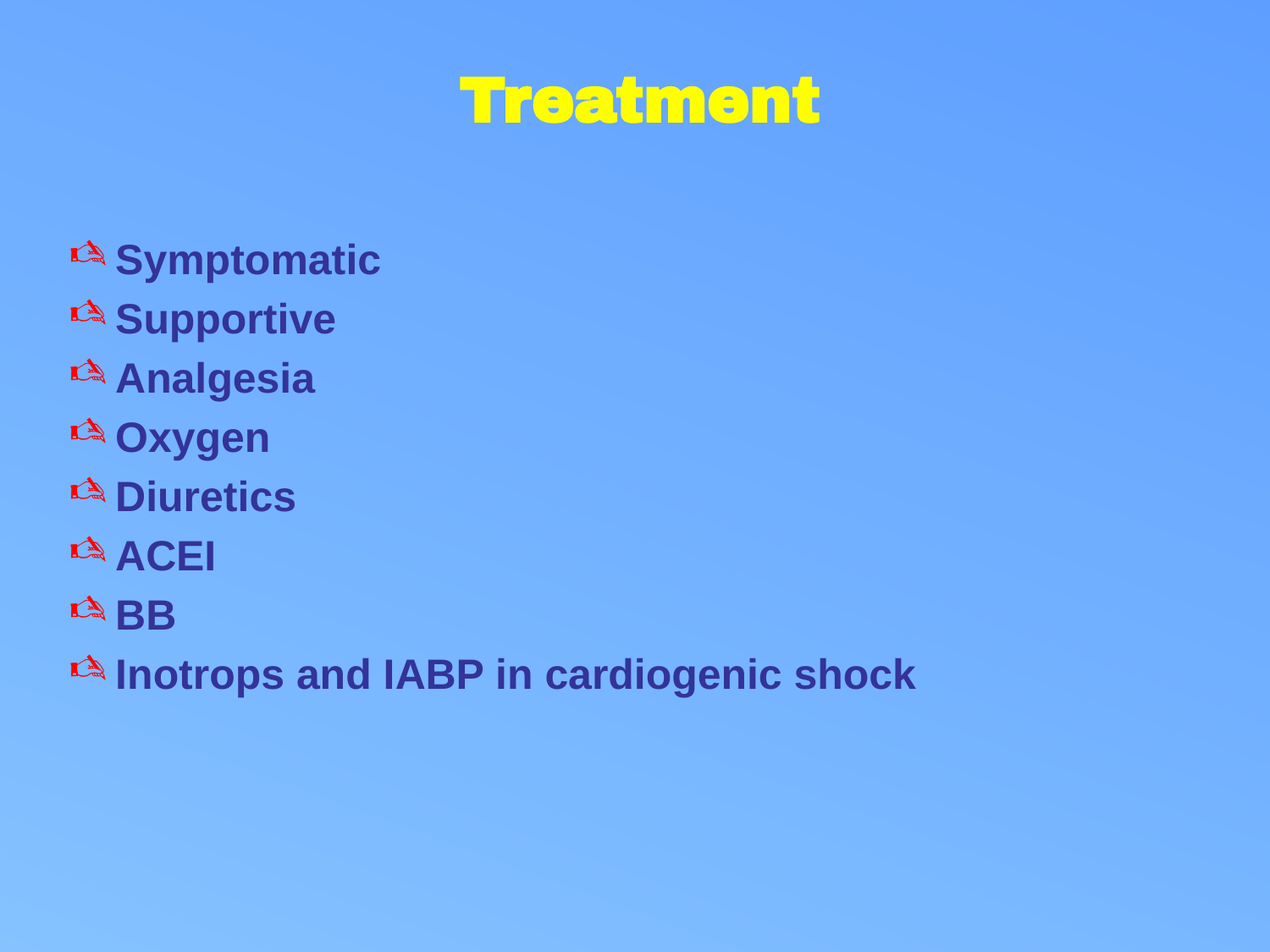

# Treatment
Symptomatic
Supportive
Analgesia
Oxygen
Diuretics
ACEI
BB
Inotrops and IABP in cardiogenic shock